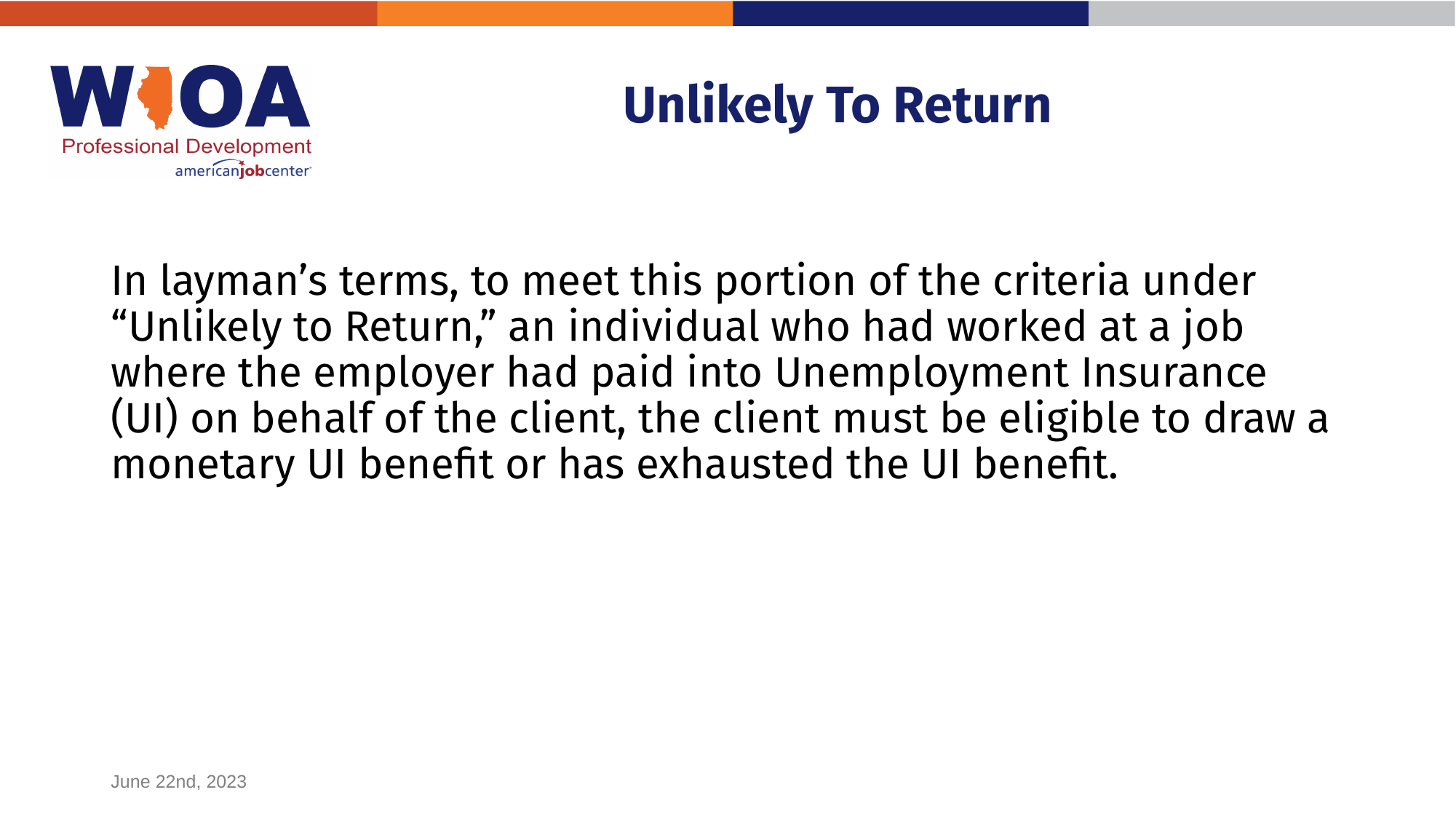

# Unlikely To Return
In layman’s terms, to meet this portion of the criteria under “Unlikely to Return,” an individual who had worked at a job where the employer had paid into Unemployment Insurance (UI) on behalf of the client, the client must be eligible to draw a monetary UI benefit or has exhausted the UI benefit.

June 22nd, 2023